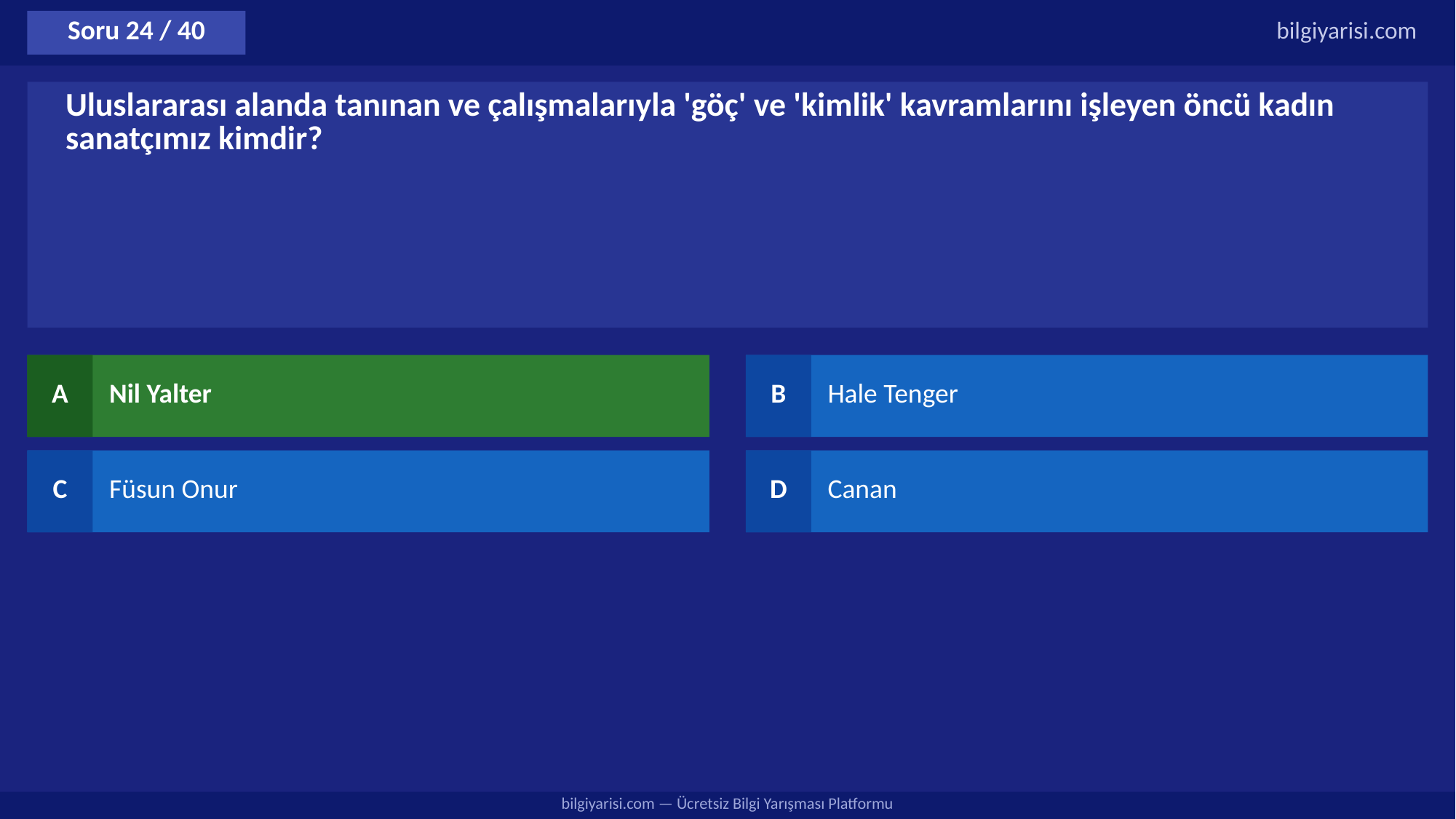

Soru 24 / 40
bilgiyarisi.com

Uluslararası alanda tanınan ve çalışmalarıyla 'göç' ve 'kimlik' kavramlarını işleyen öncü kadın sanatçımız kimdir?

A
Nil Yalter

B
Hale Tenger

C
Füsun Onur

D
Canan
bilgiyarisi.com — Ücretsiz Bilgi Yarışması Platformu